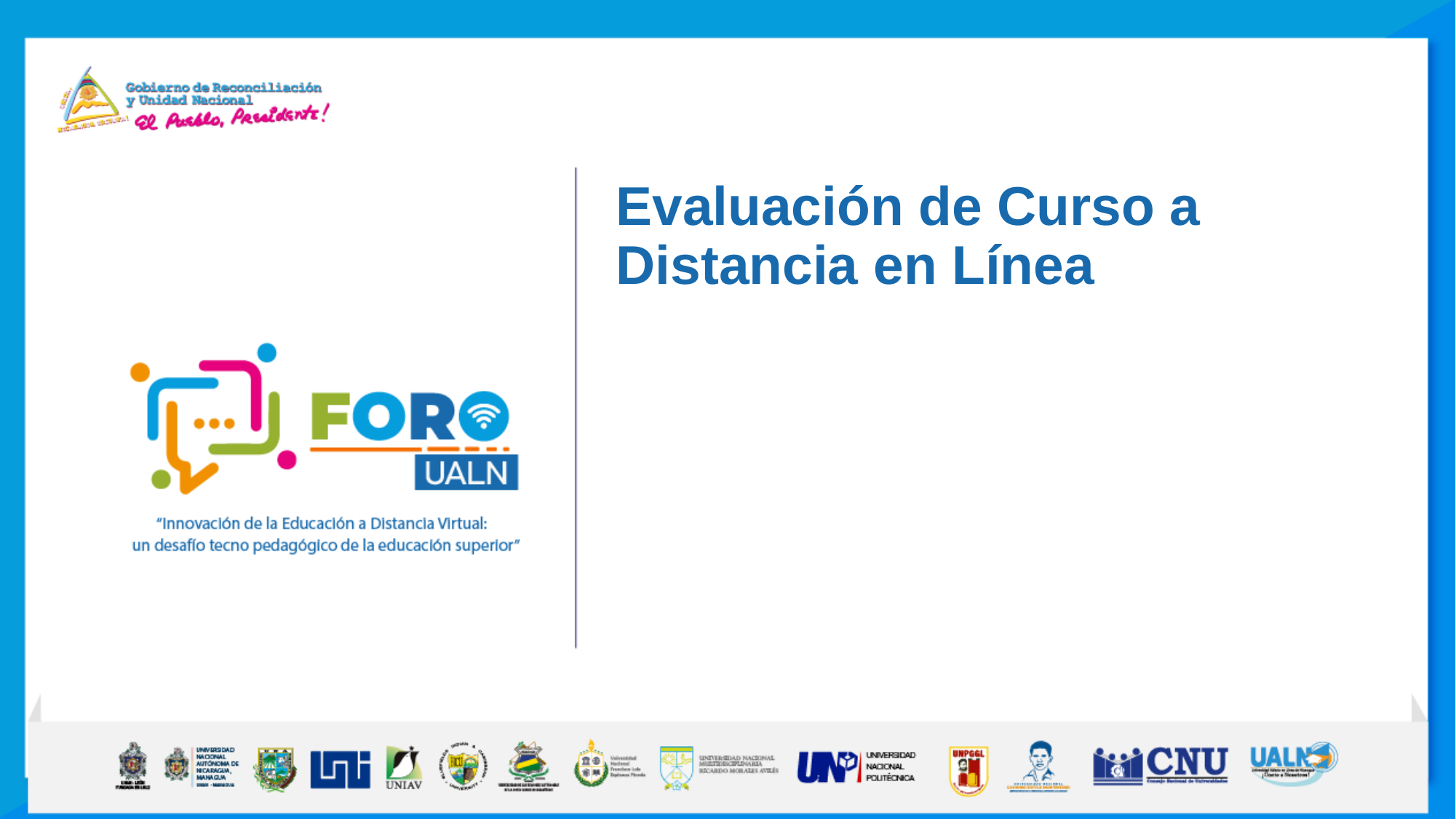

Evaluación de Curso a Distancia en Línea